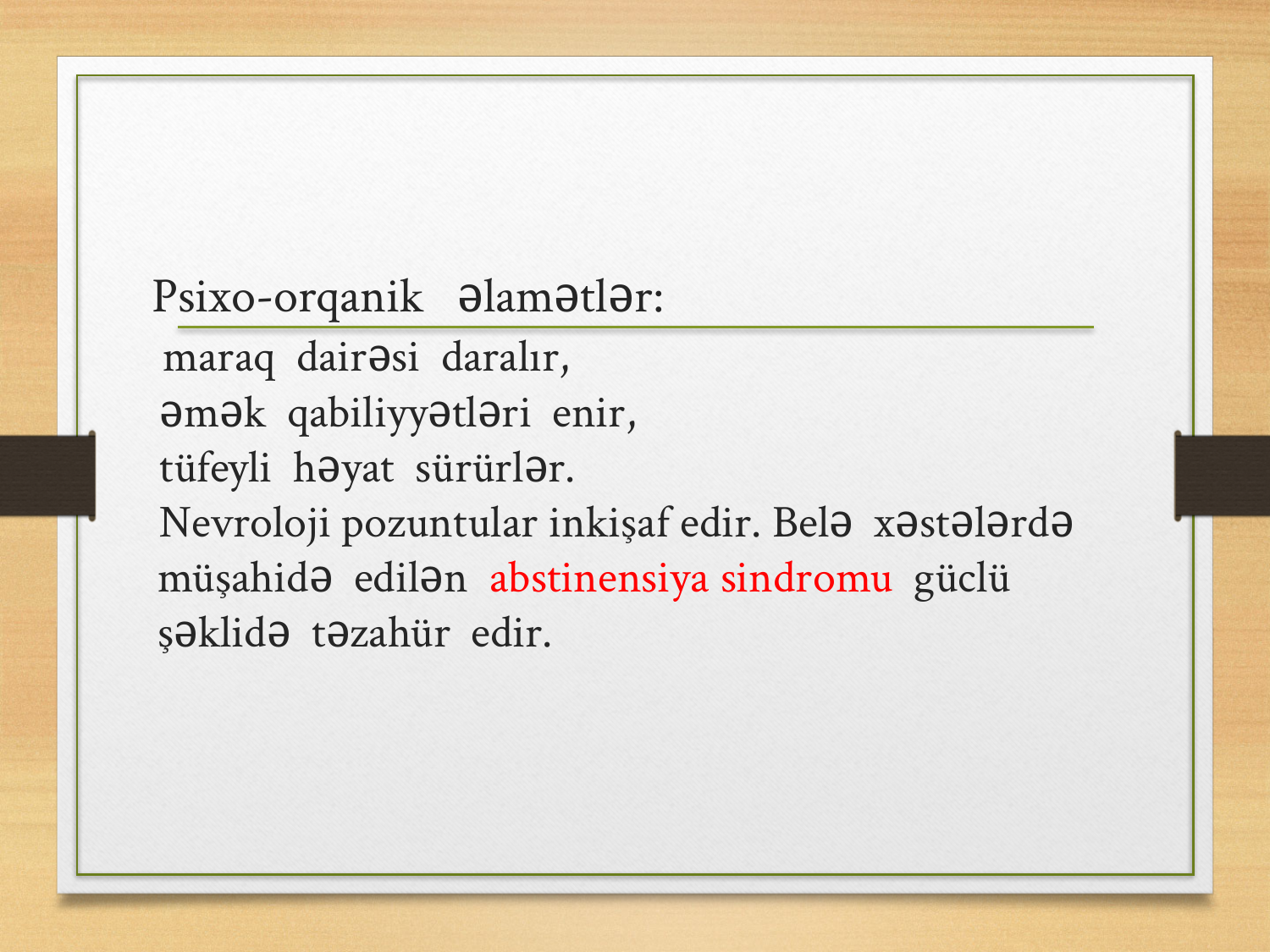

Psixo-orqanik   əlamətlər:
     maraq  dairəsi  daralır,
     əmək  qabiliyyətləri  enir,
     tüfeyli  həyat  sürürlər.
     Nevroloji pozuntular inkişaf edir. Belə  xəstələrdə  müşahidə  edilən  abstinensiya sindromu  güclü  şəklidə  təzahür  edir.